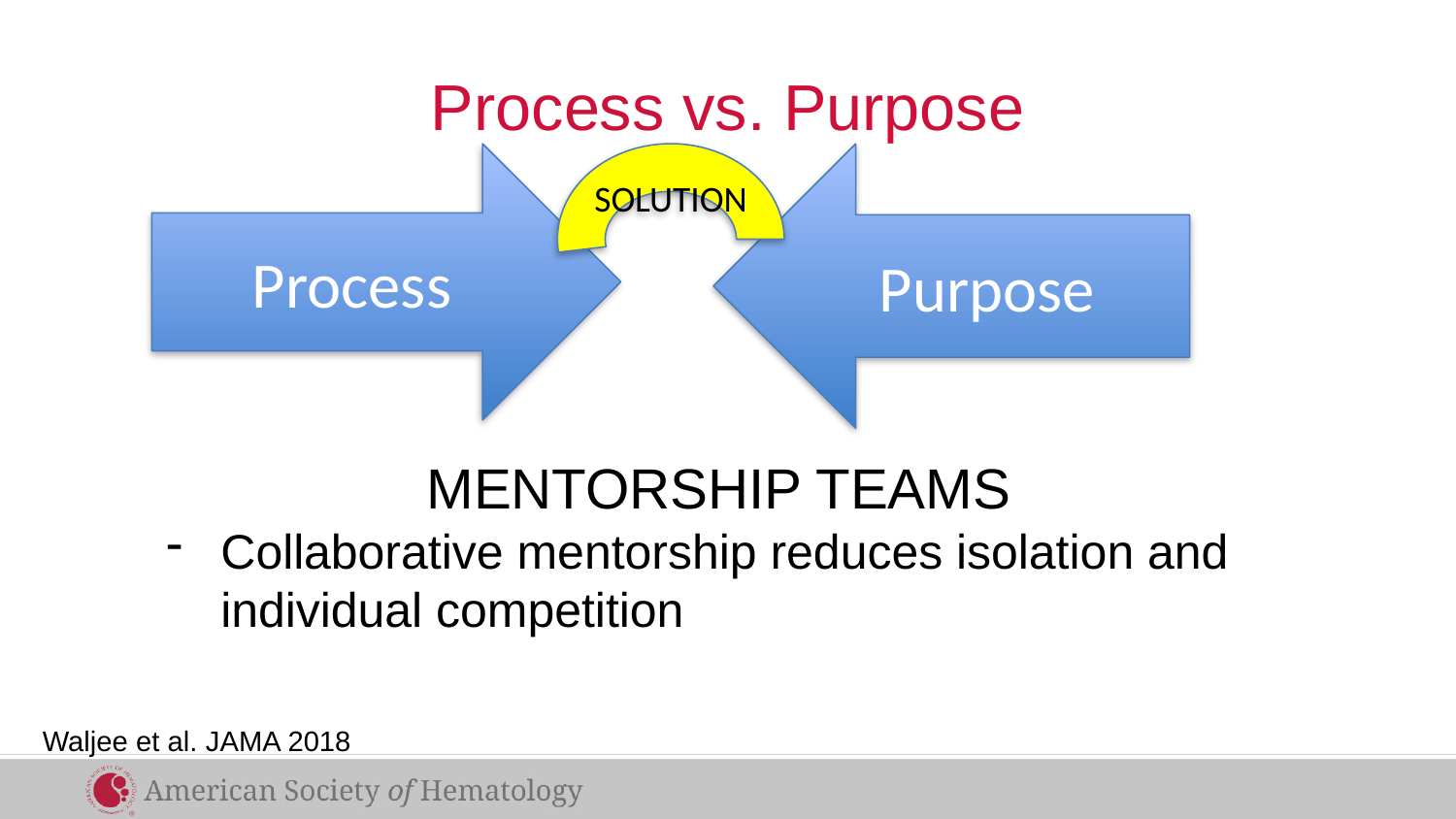

# Process vs. Purpose
Process
SOLUTION
Purpose

MENTORSHIP TEAMS
Collaborative mentorship reduces isolation and individual competition
Waljee et al. JAMA 2018